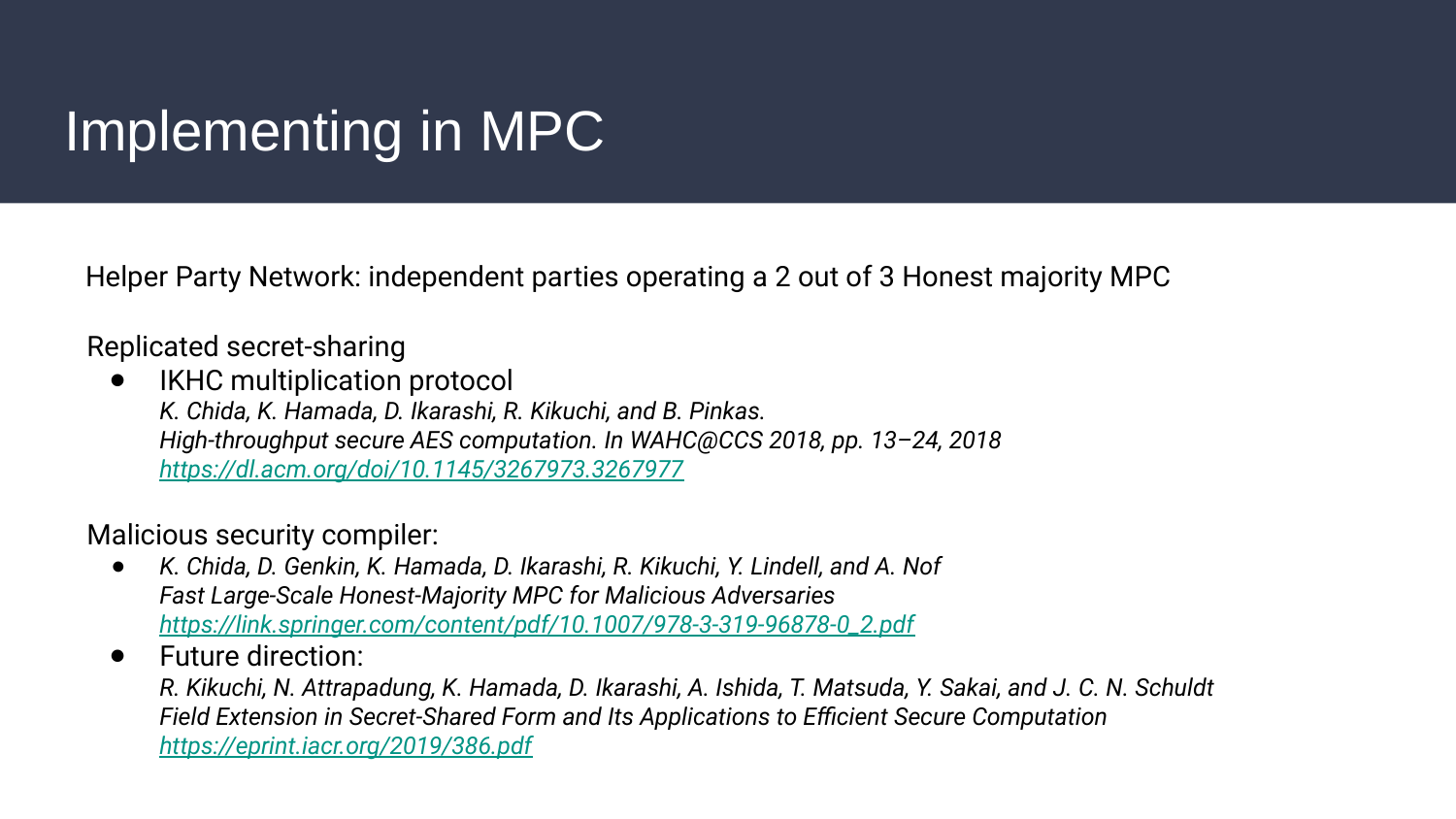

# Implementing in MPC
Helper Party Network: independent parties operating a 2 out of 3 Honest majority MPC

Replicated secret-sharing
IKHC multiplication protocol
K. Chida, K. Hamada, D. Ikarashi, R. Kikuchi, and B. Pinkas.
High-throughput secure AES computation. In WAHC@CCS 2018, pp. 13–24, 2018
https://dl.acm.org/doi/10.1145/3267973.3267977

Malicious security compiler:
K. Chida, D. Genkin, K. Hamada, D. Ikarashi, R. Kikuchi, Y. Lindell, and A. Nof
Fast Large-Scale Honest-Majority MPC for Malicious Adversaries
https://link.springer.com/content/pdf/10.1007/978-3-319-96878-0_2.pdf
Future direction:
R. Kikuchi, N. Attrapadung, K. Hamada, D. Ikarashi, A. Ishida, T. Matsuda, Y. Sakai, and J. C. N. Schuldt
Field Extension in Secret-Shared Form and Its Applications to Efficient Secure Computation
https://eprint.iacr.org/2019/386.pdf